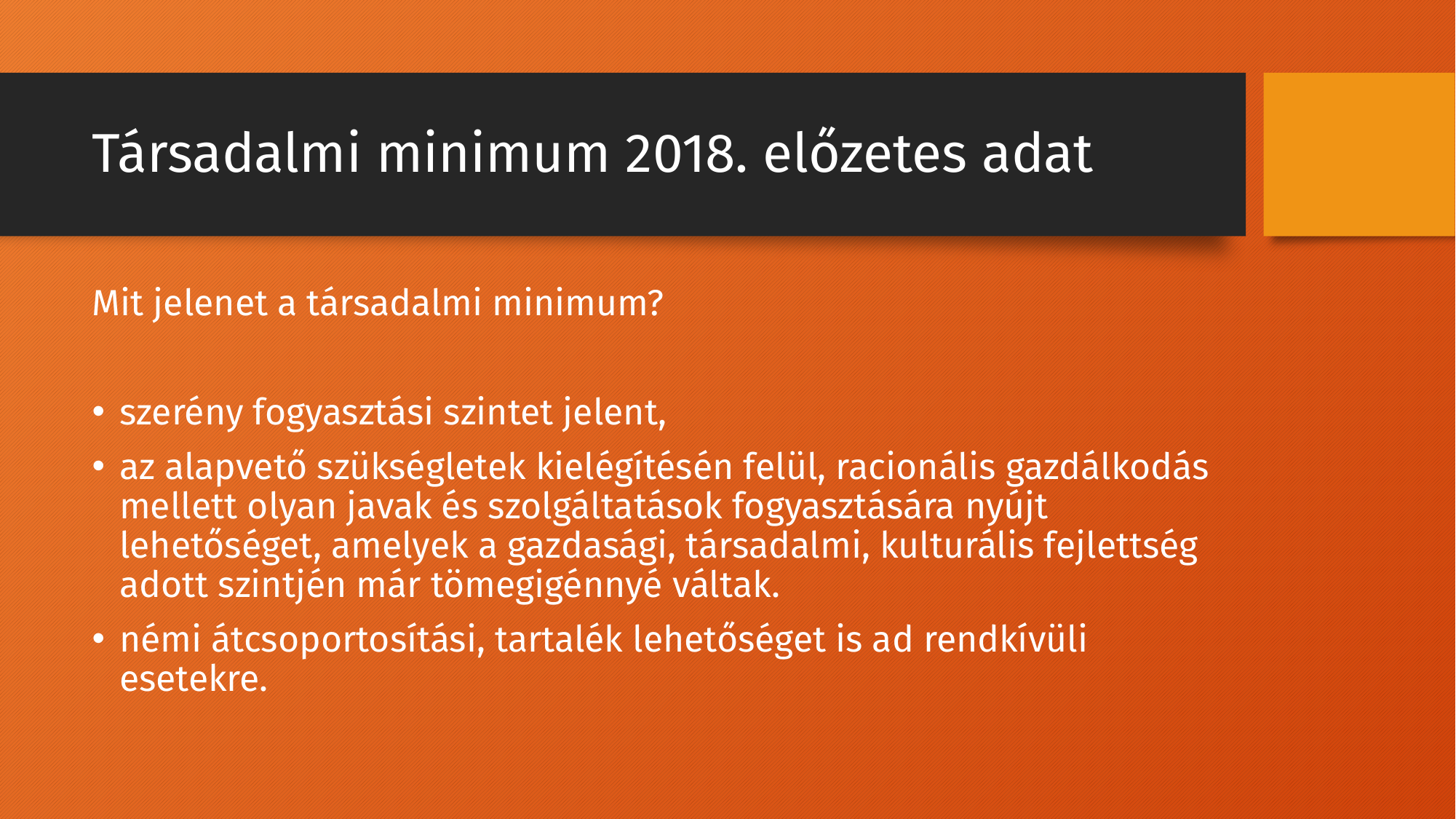

# Társadalmi minimum 2018. előzetes adat
Mit jelenet a társadalmi minimum?

szerény fogyasztási szintet jelent,
az alapvető szükségletek kielégítésén felül, racionális gazdálkodás mellett olyan javak és szolgáltatások fogyasztására nyújt lehetőséget, amelyek a gazdasági, társadalmi, kulturális fejlettség adott szintjén már tömegigénnyé váltak.
némi átcsoportosítási, tartalék lehetőséget is ad rendkívüli esetekre.